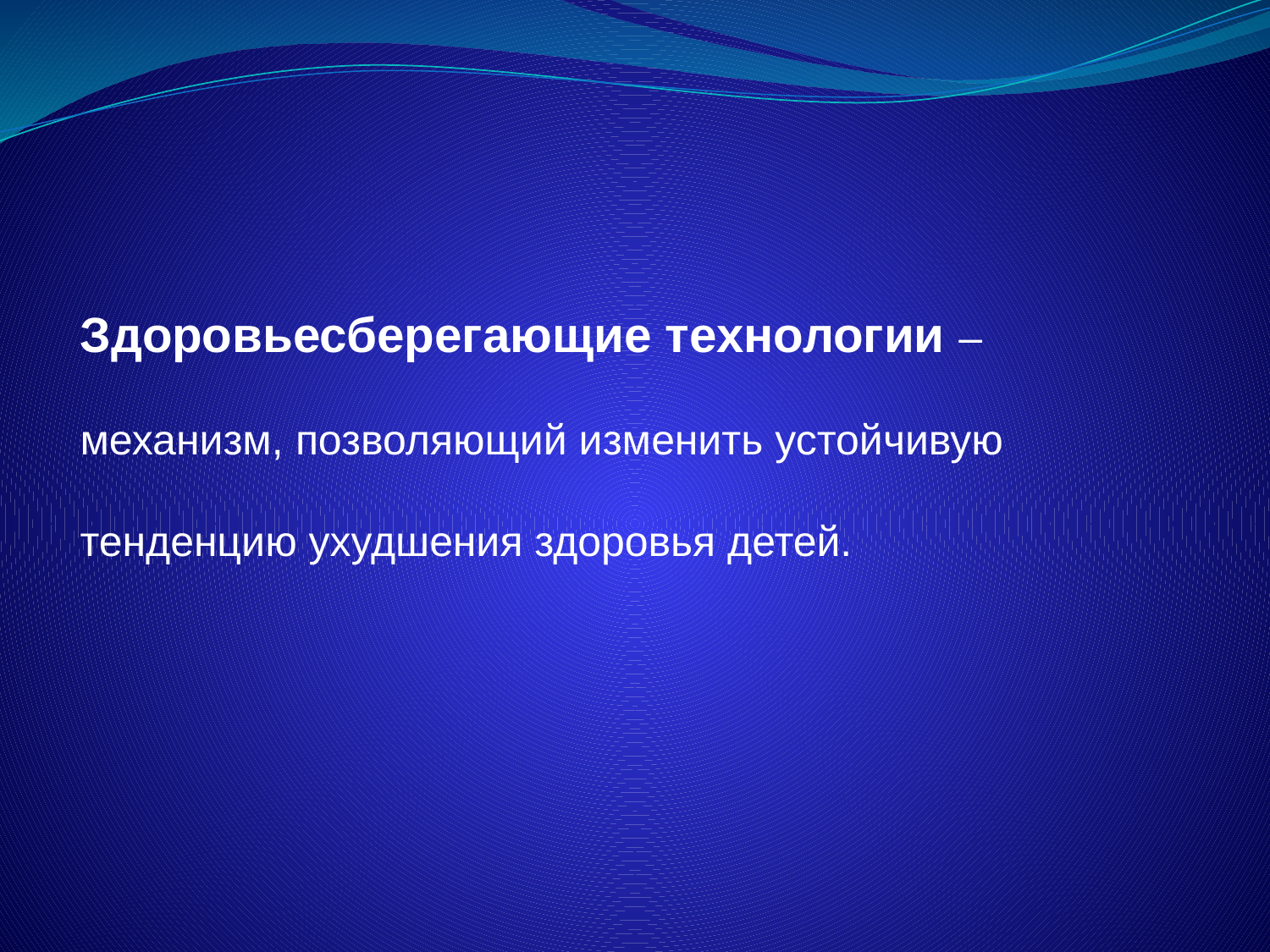

#

Здоровьесберегающие технологии – механизм, позволяющий изменить устойчивую тенденцию ухудшения здоровья детей.